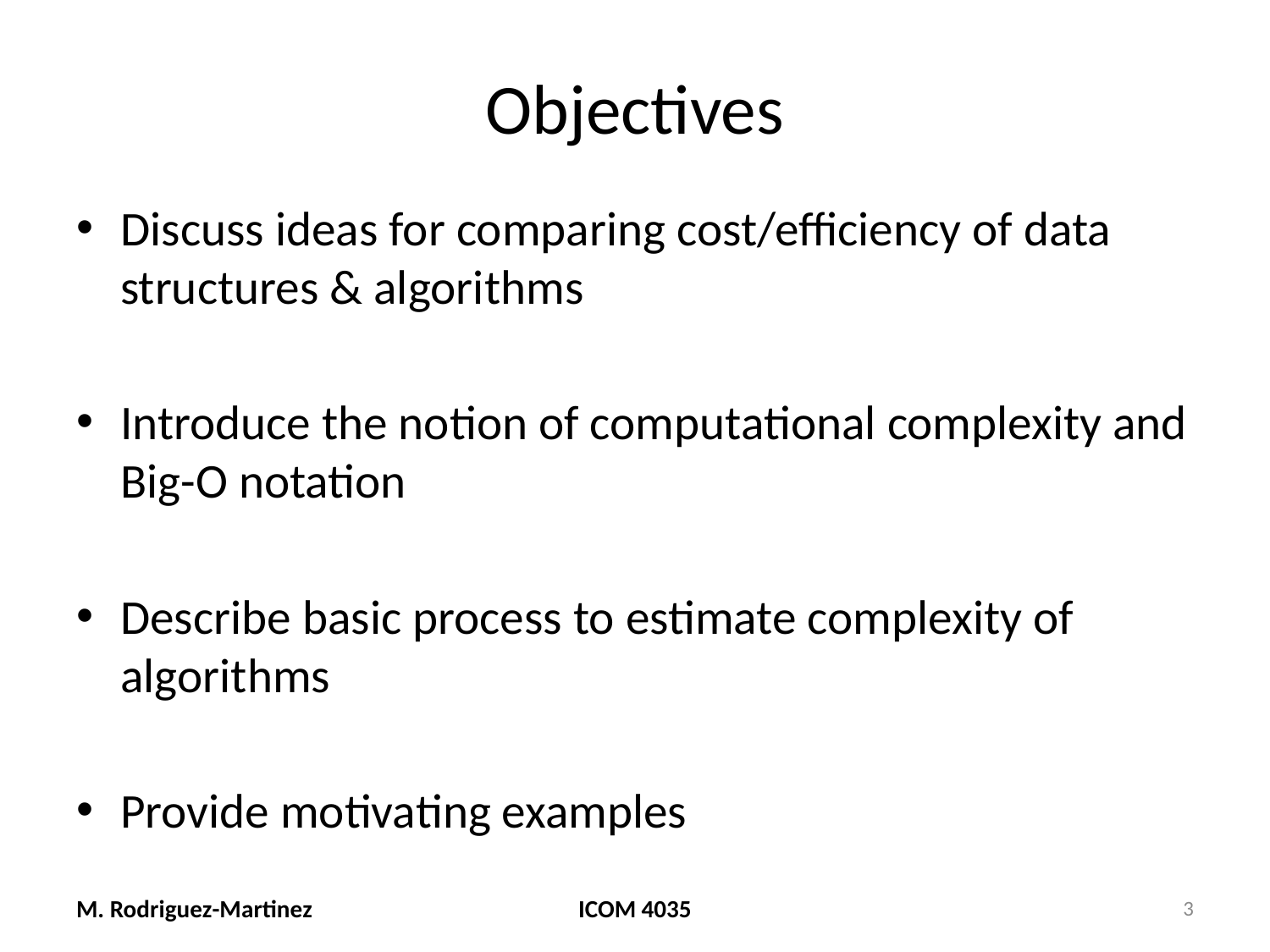

# Objectives
Discuss ideas for comparing cost/efficiency of data structures & algorithms

Introduce the notion of computational complexity and Big-O notation

Describe basic process to estimate complexity of algorithms

Provide motivating examples

M. Rodriguez-Martinez
ICOM 4035
3